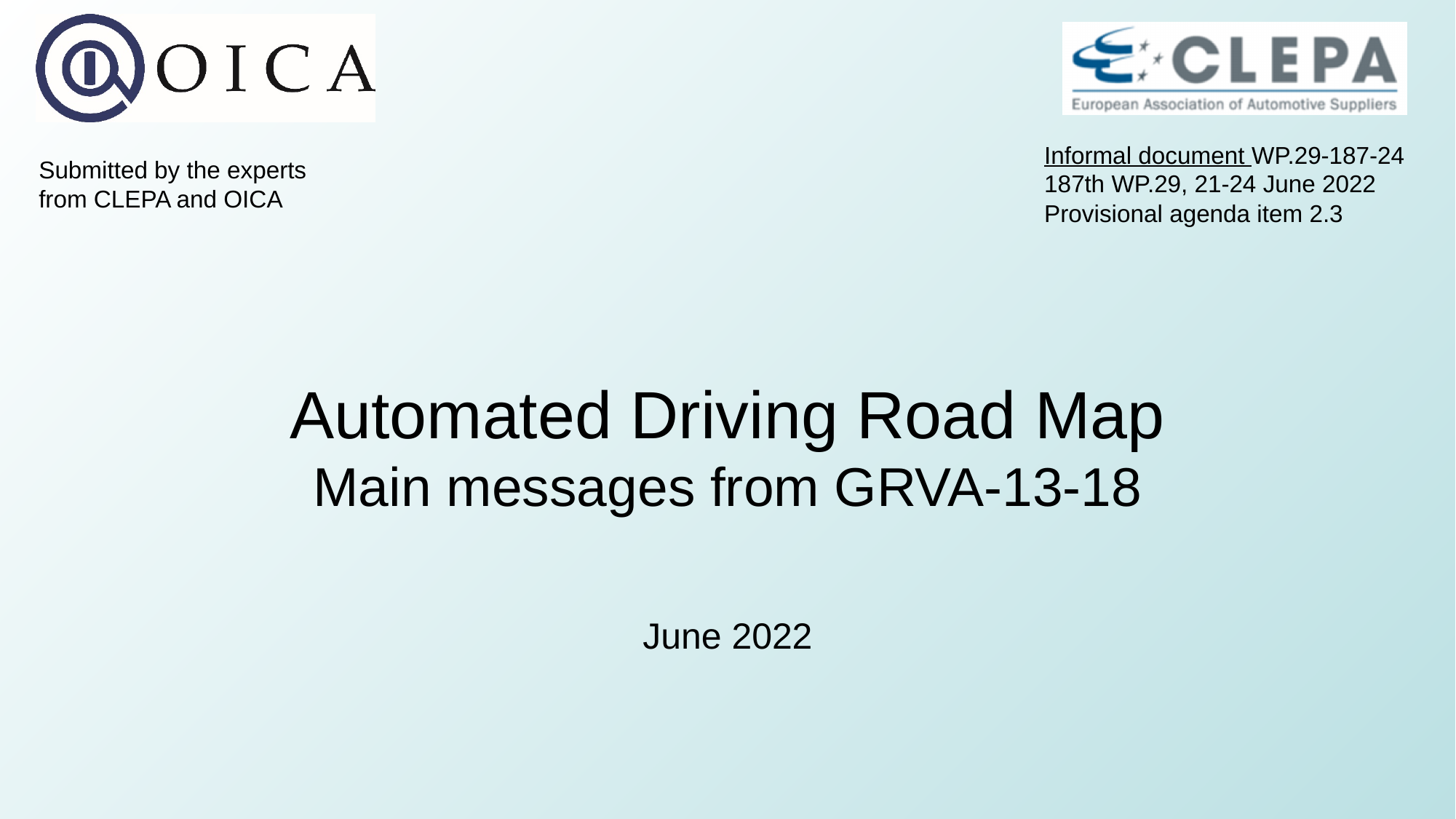

Informal document WP.29-187-24
187th WP.29, 21-24 June 2022
Provisional agenda item 2.3
Submitted by the experts
from CLEPA and OICA
# Automated Driving Road Map Main messages from GRVA-13-18
June 2022